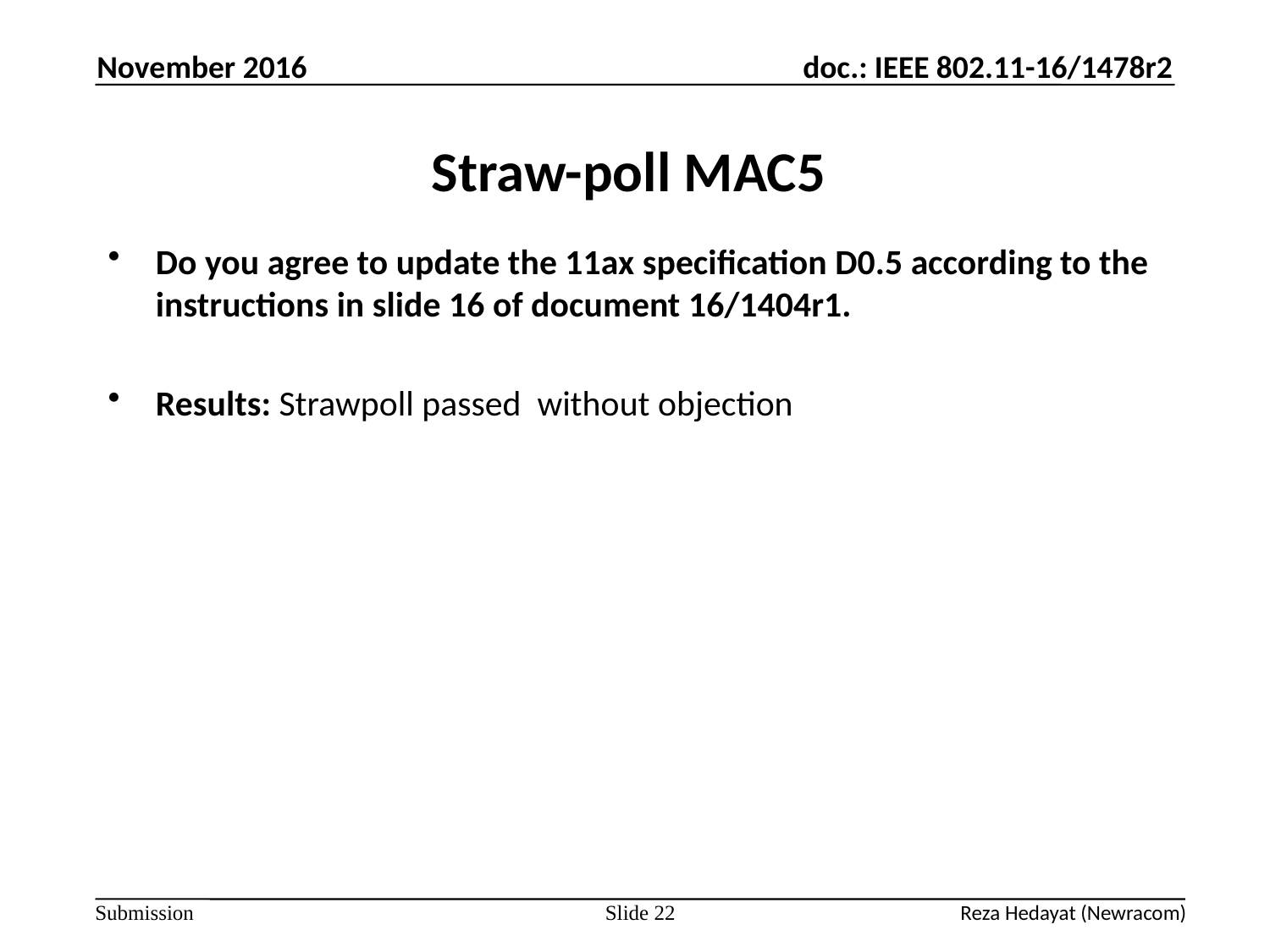

November 2016
# Straw-poll MAC5
Do you agree to update the 11ax specification D0.5 according to the instructions in slide 16 of document 16/1404r1.

Results: Strawpoll passed  without objection

Slide 22
Reza Hedayat (Newracom)